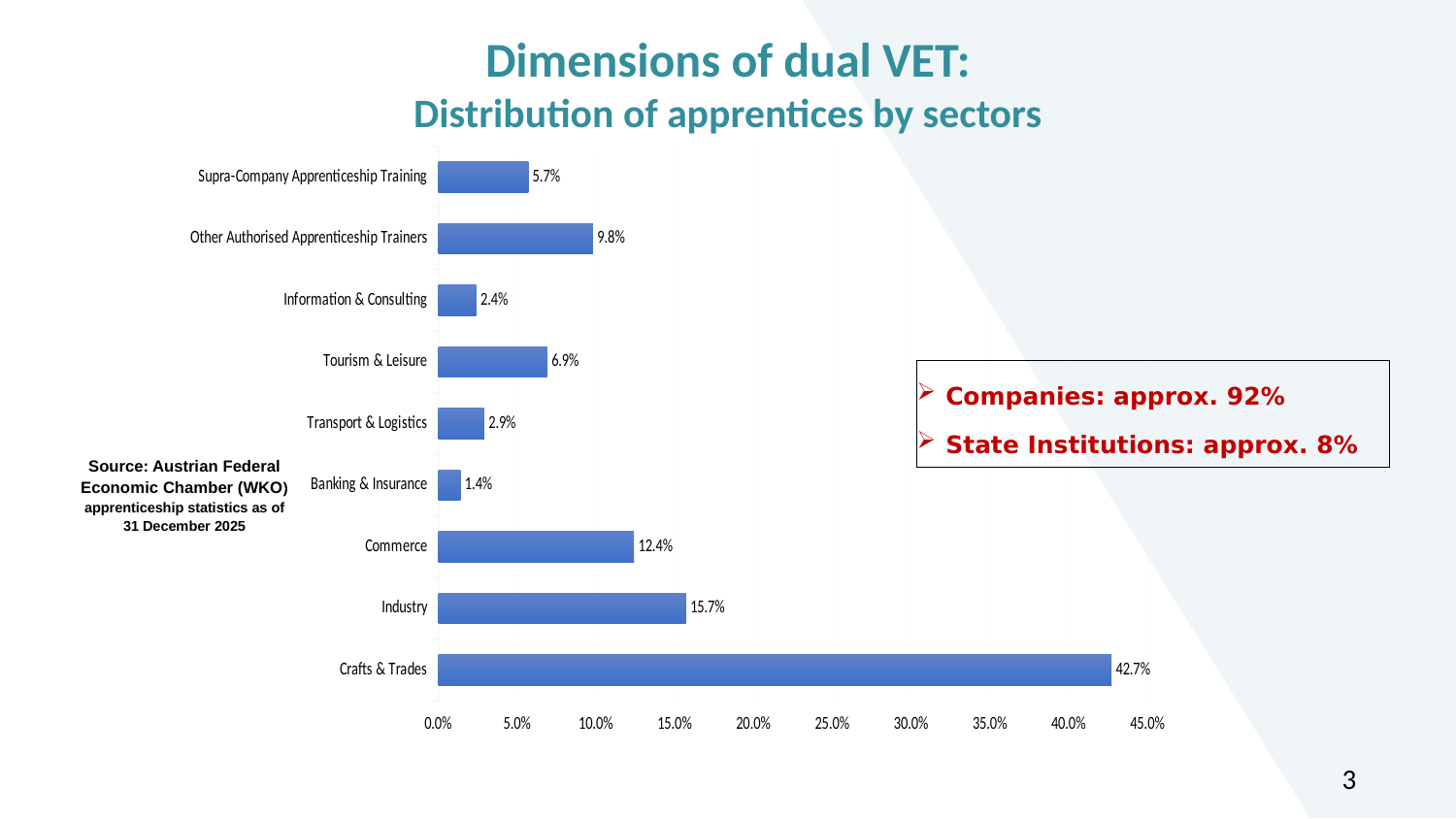

Dimensions of dual VET:
Distribution of apprentices by sectors

### Chart

| Category |  |
|---|---|
| Crafts & Trades | 0.427 |
| Industry | 0.157 |
| Commerce | 0.124 |
| Banking & Insurance | 0.014 |
| Transport & Logistics | 0.029 |
| Tourism & Leisure | 0.069 |
| Information & Consulting | 0.024 |
| Other Authorised Apprenticeship Trainers | 0.098 |
| Supra-Company Apprenticeship Training | 0.057 |
Companies: approx. 92%
State Institutions: approx. 8%
Source: Austrian Federal Economic Chamber (WKO)
apprenticeship statistics as of 31 December 2025
3